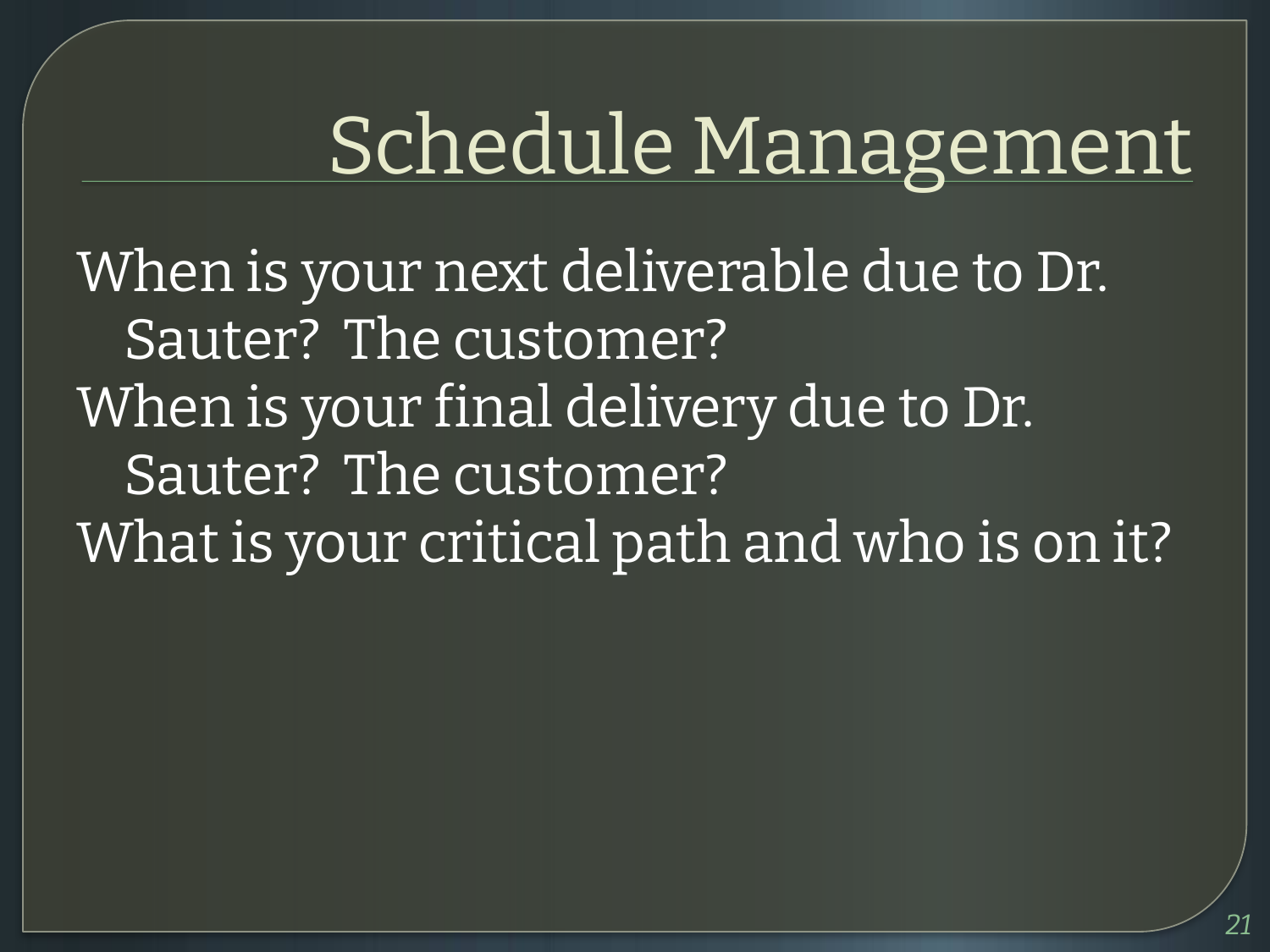

# Schedule Management
When is your next deliverable due to Dr. Sauter?  The customer?
When is your final delivery due to Dr. Sauter?  The customer?
What is your critical path and who is on it?

21